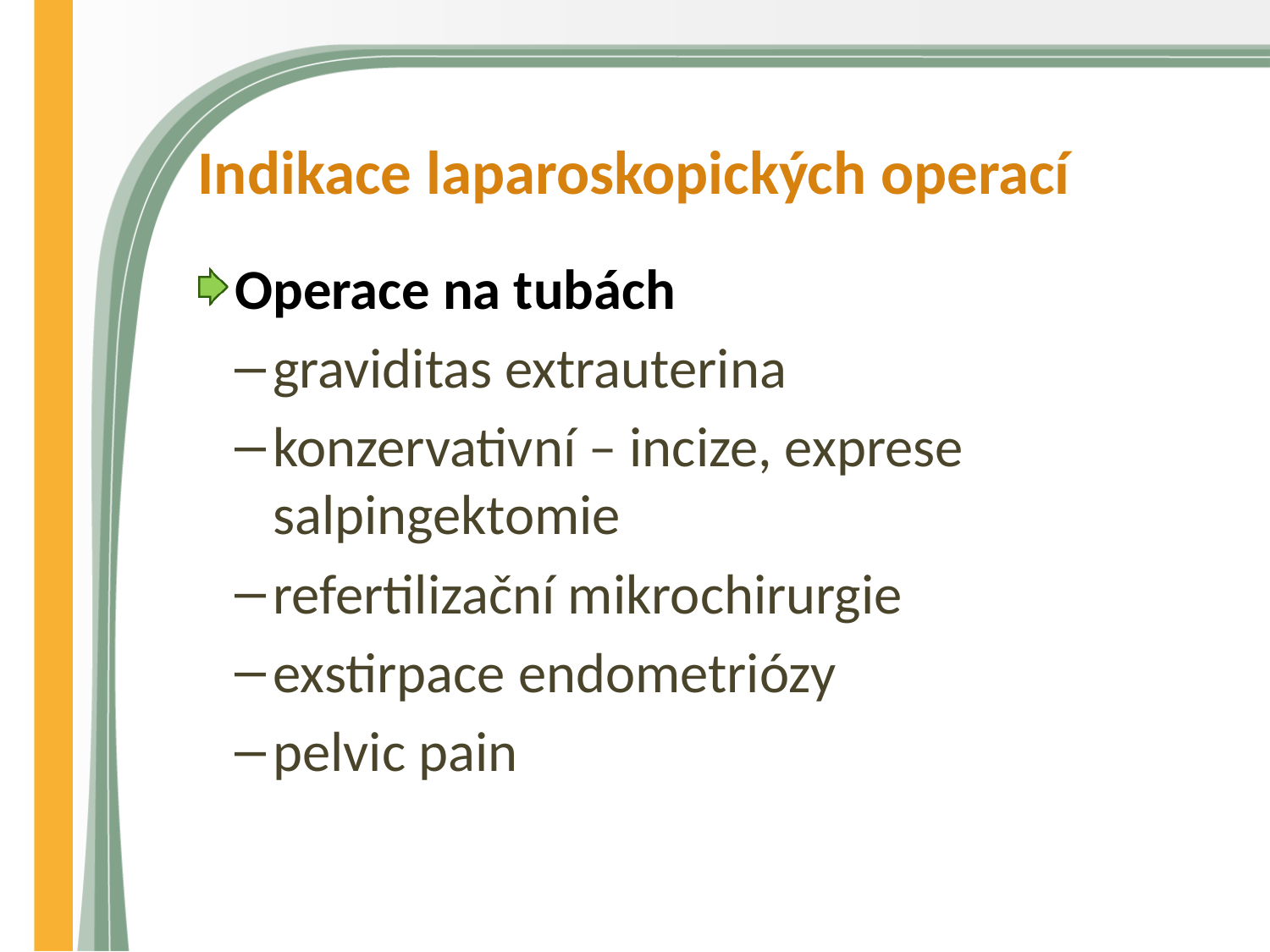

# Indikace laparoskopických operací
Operace na tubách
graviditas extrauterina
konzervativní – incize, exprese salpingektomie
refertilizační mikrochirurgie
exstirpace endometriózy
pelvic pain